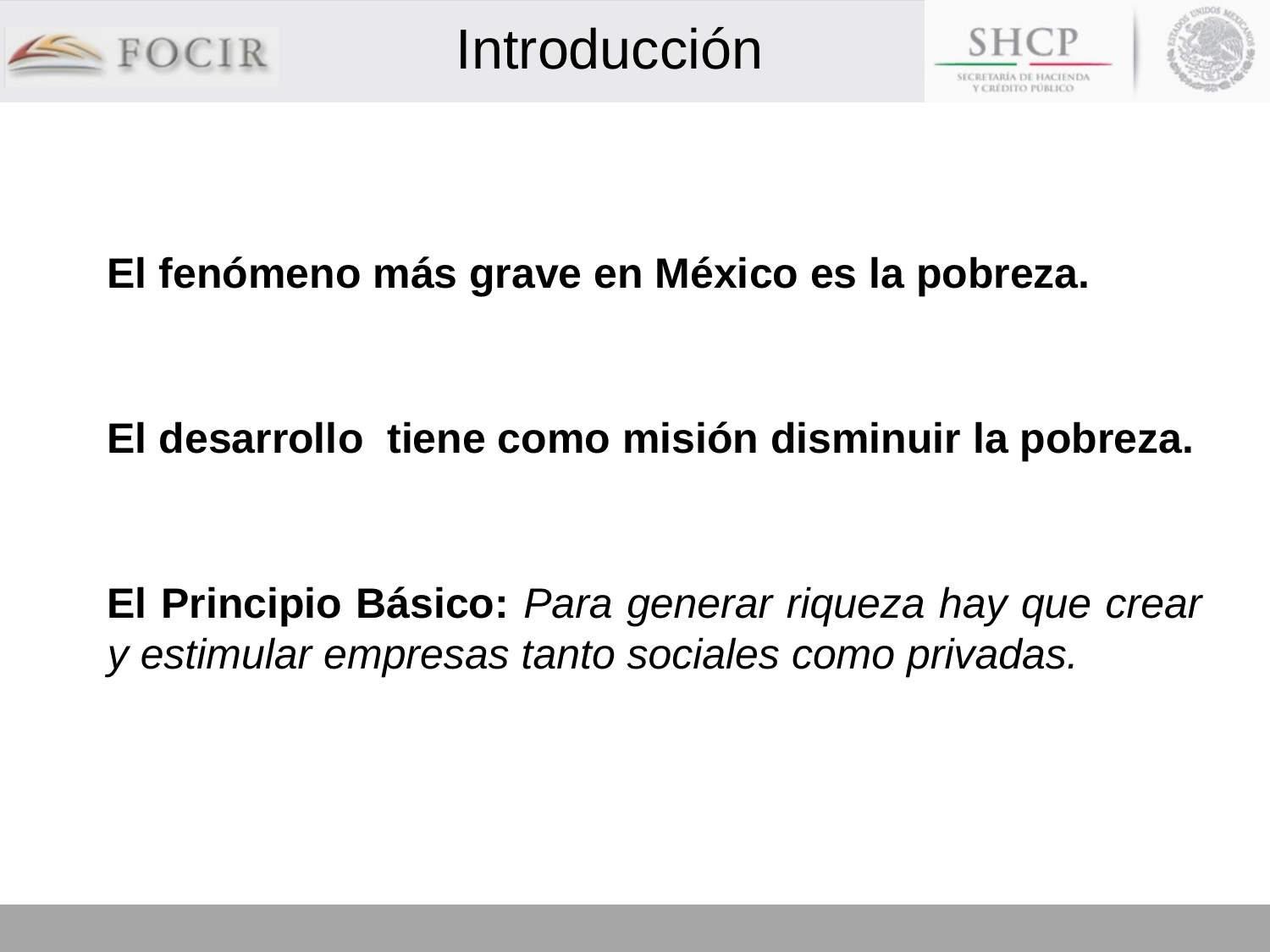

# Introducción
El fenómeno más grave en México es la pobreza.

El desarrollo  tiene como misión disminuir la pobreza.

El Principio Básico: Para generar riqueza hay que crear y estimular empresas tanto sociales como privadas.